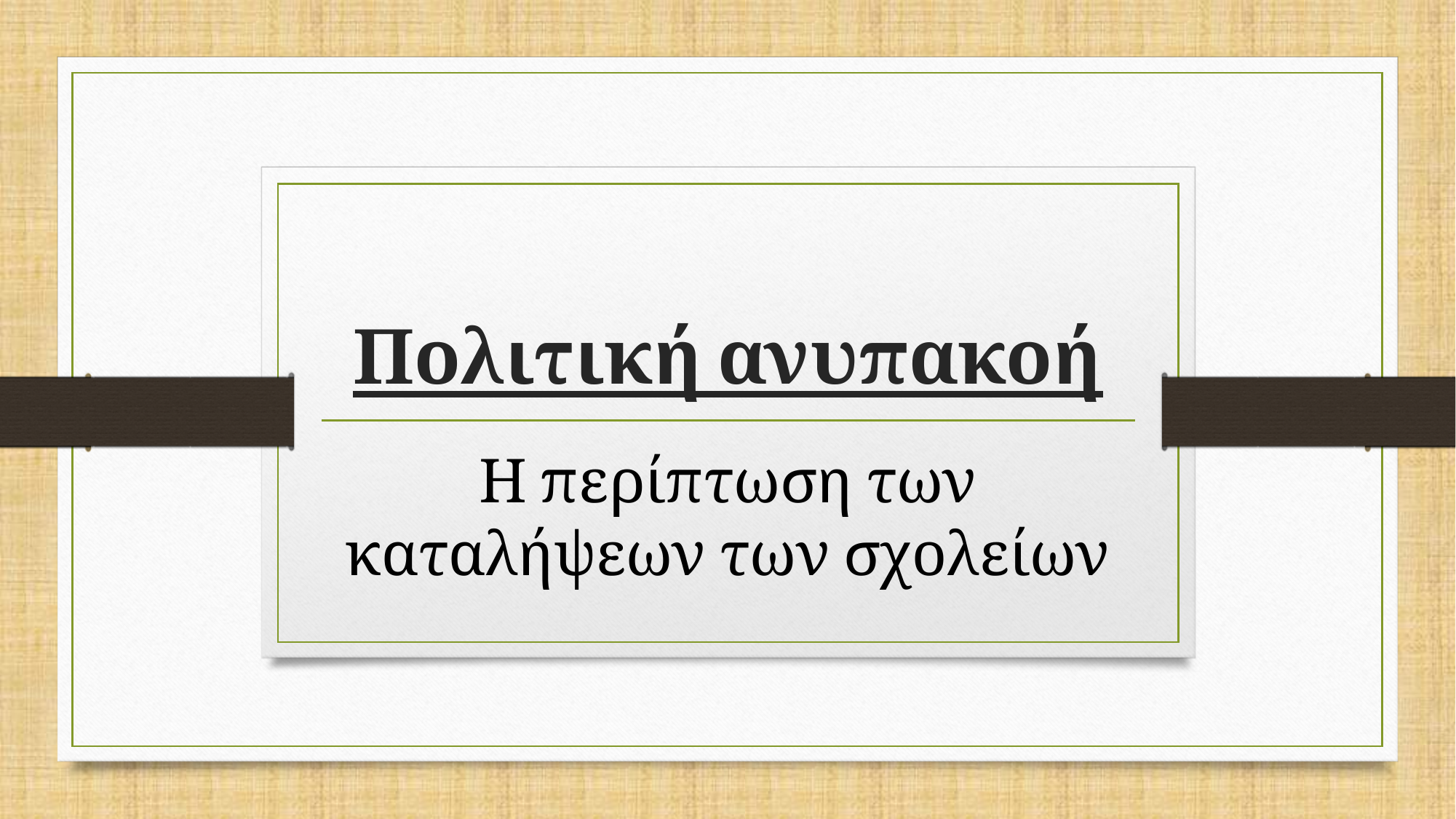

# Πολιτική ανυπακοή
Η περίπτωση των καταλήψεων των σχολείων